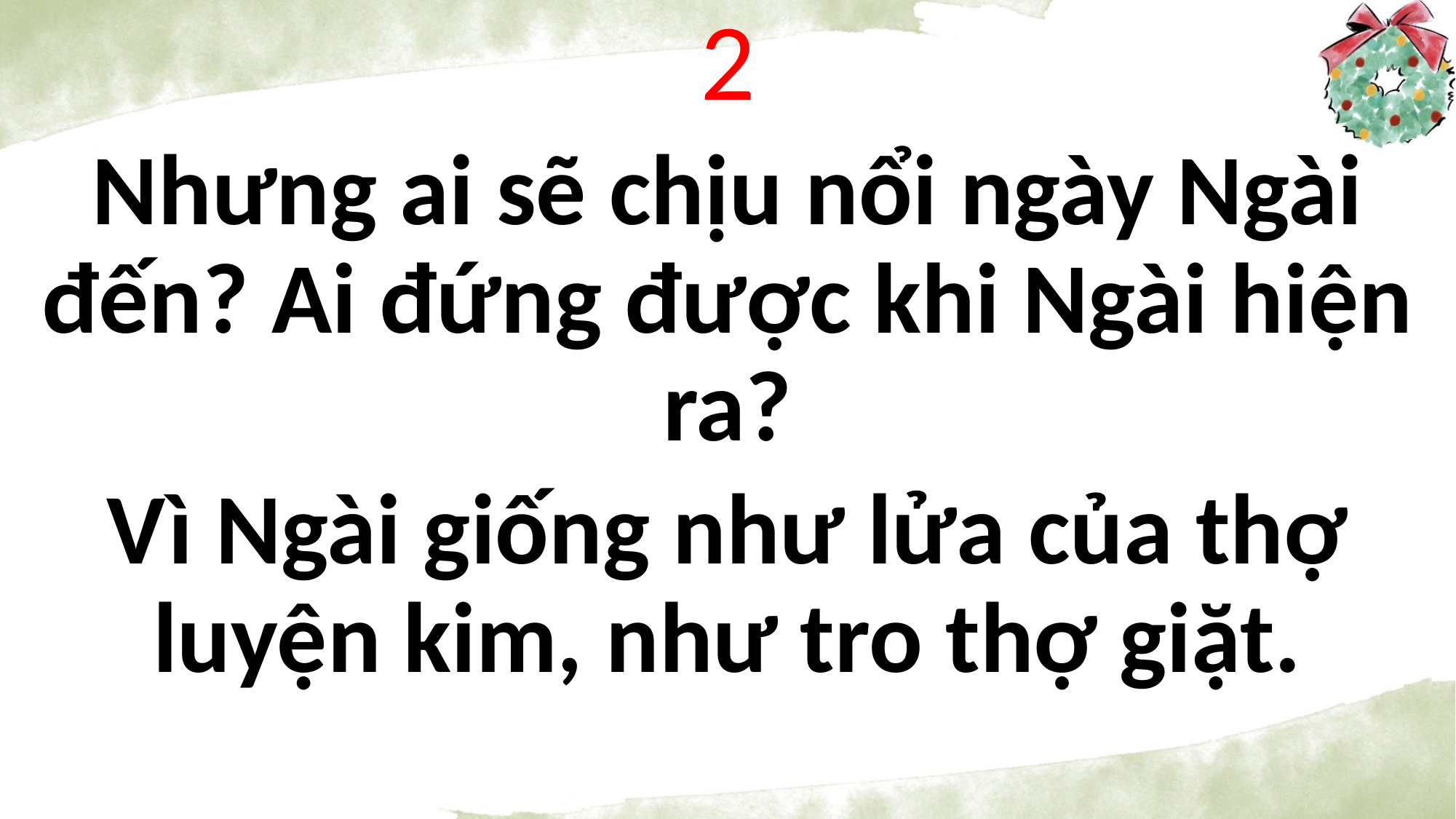

2
Nhưng ai sẽ chịu nổi ngày Ngài đến? Ai đứng được khi Ngài hiện ra?
Vì Ngài giống như lửa của thợ luyện kim, như tro thợ giặt.